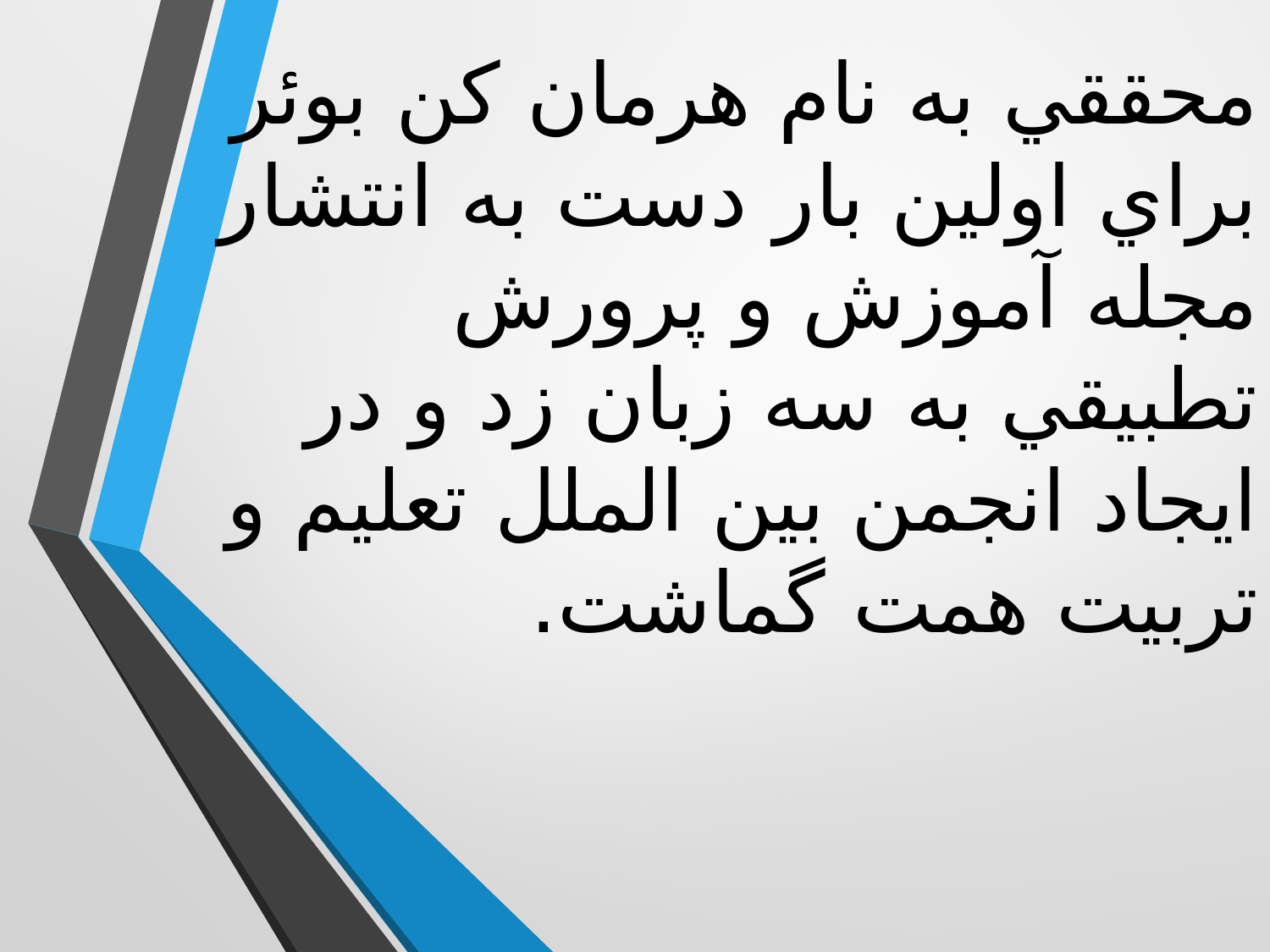

# محققي به نام هرمان كن بوئر براي اولين بار دست به انتشار مجله آموزش و پرورش تطبيقي به سه زبان زد و در ايجاد انجمن بين الملل تعليم و تربيت همت گماشت.